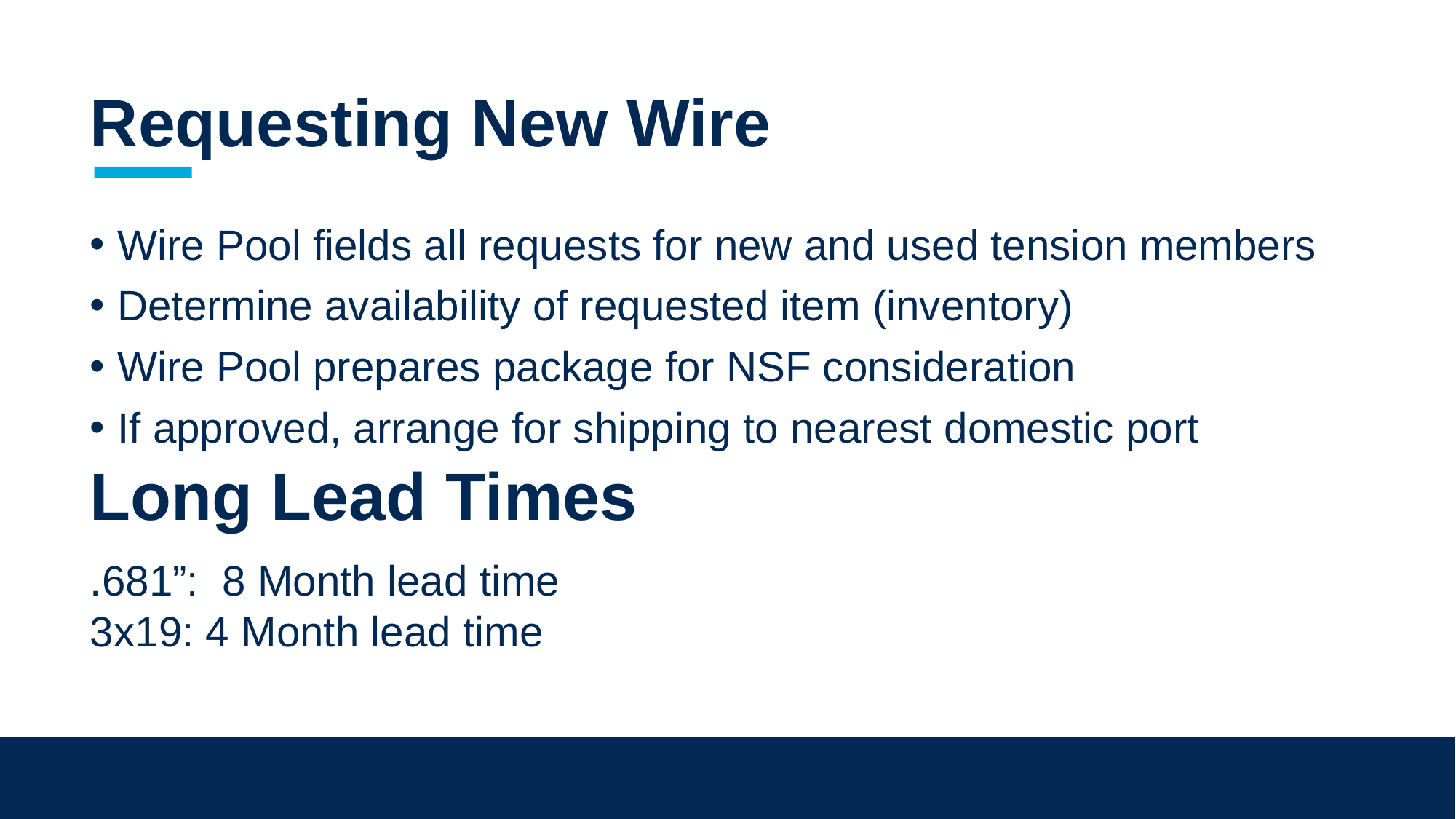

# Requesting New Wire
Wire Pool fields all requests for new and used tension members
Determine availability of requested item (inventory)
Wire Pool prepares package for NSF consideration
If approved, arrange for shipping to nearest domestic port
Long Lead Times
.681”:  8 Month lead time
3x19: 4 Month lead time